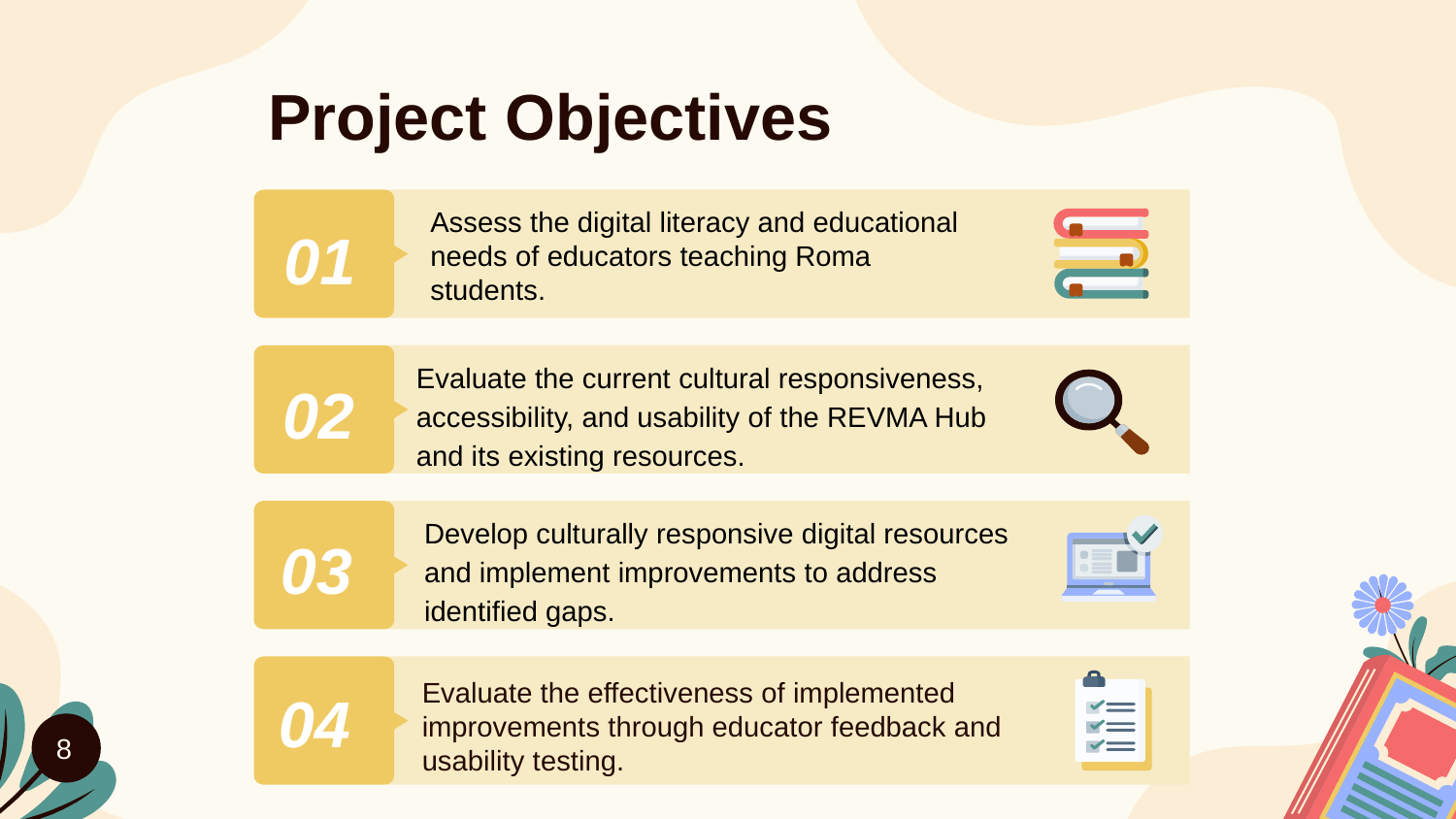

# Project Objectives

Assess the digital literacy and educational needs of educators teaching Roma students.

01

Evaluate the current cultural responsiveness, accessibility, and usability of the REVMA Hub and its existing resources.

02

Develop culturally responsive digital resources and implement improvements to address identified gaps.

03

Evaluate the effectiveness of implemented improvements through educator feedback and usability testing.

04

8